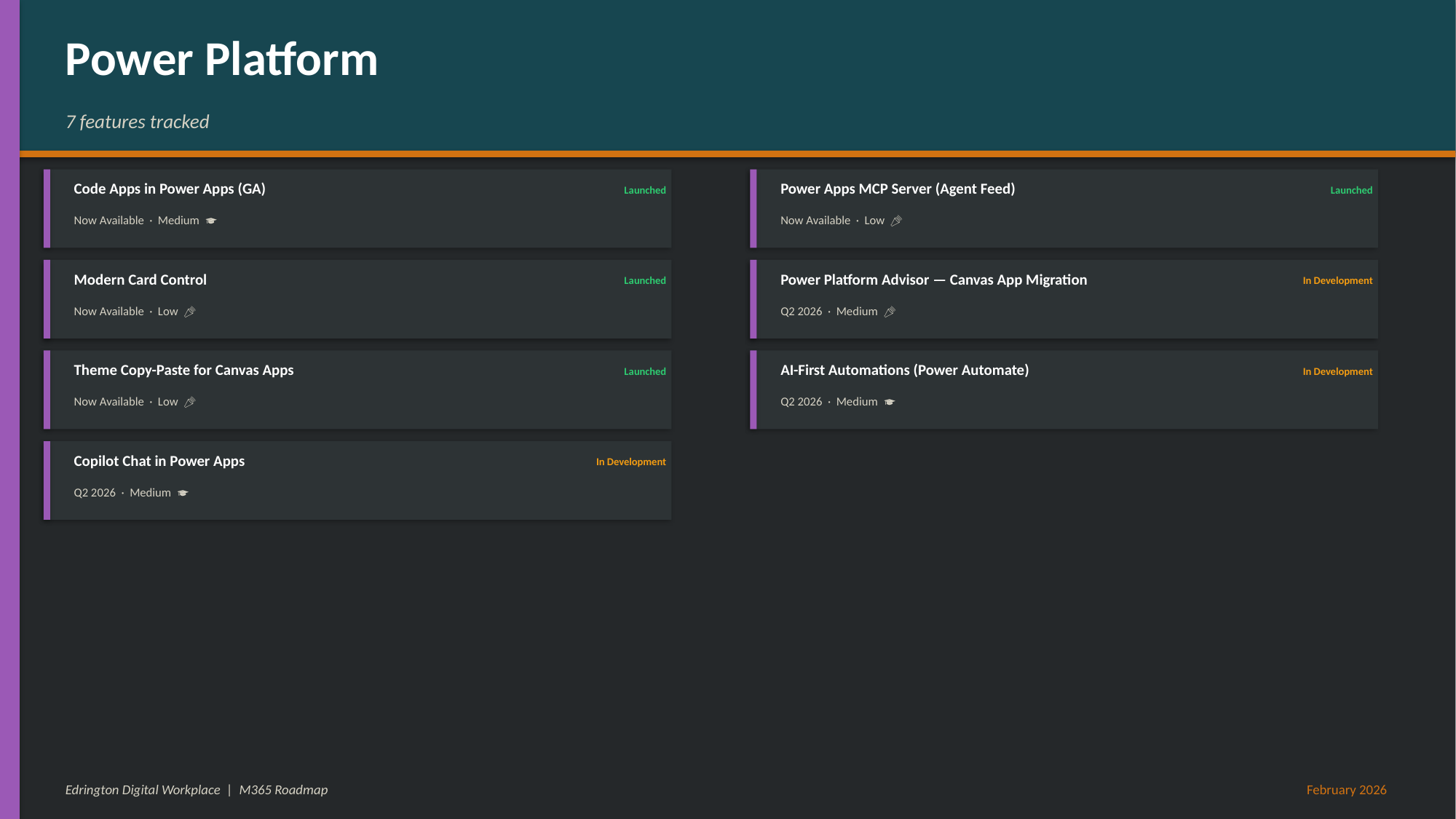

Power Platform
7 features tracked

Code Apps in Power Apps (GA)
Power Apps MCP Server (Agent Feed)
Launched
Launched
Now Available  ·  Medium  🎓
Now Available  ·  Low  📣

Modern Card Control
Power Platform Advisor — Canvas App Migration
Launched
In Development
Now Available  ·  Low  📣
Q2 2026  ·  Medium  📣

Theme Copy-Paste for Canvas Apps
AI-First Automations (Power Automate)
Launched
In Development
Now Available  ·  Low  📣
Q2 2026  ·  Medium  🎓

Copilot Chat in Power Apps
In Development
Q2 2026  ·  Medium  🎓
Edrington Digital Workplace  |  M365 Roadmap
February 2026